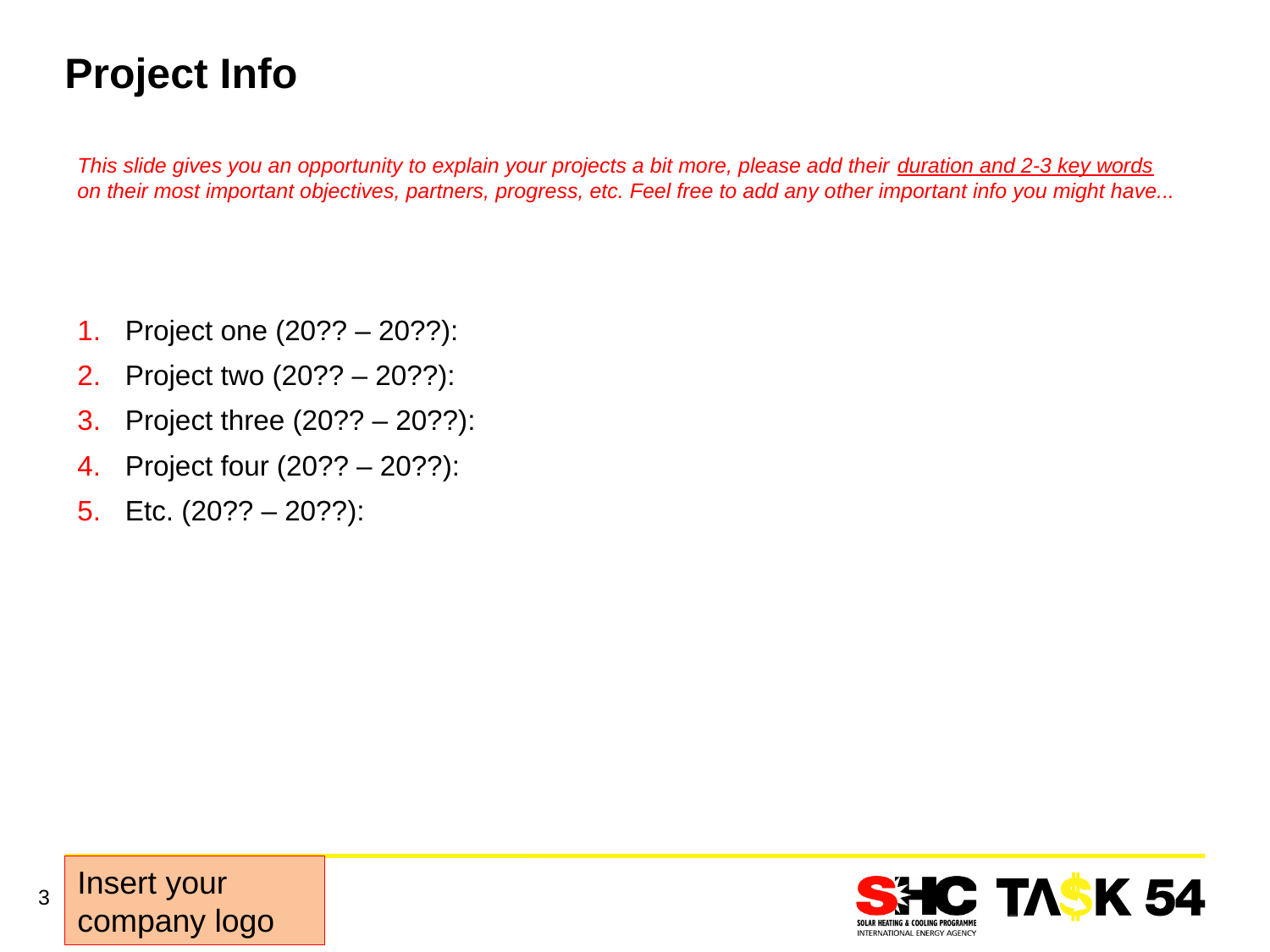

# Project Info
This slide gives you an opportunity to explain your projects a bit more, please add their duration and 2-3 key words on their most important objectives, partners, progress, etc. Feel free to add any other important info you might have...
Project one (20?? – 20??):
Project two (20?? – 20??):
Project three (20?? – 20??):
Project four (20?? – 20??):
Etc. (20?? – 20??):

Insert your company logo